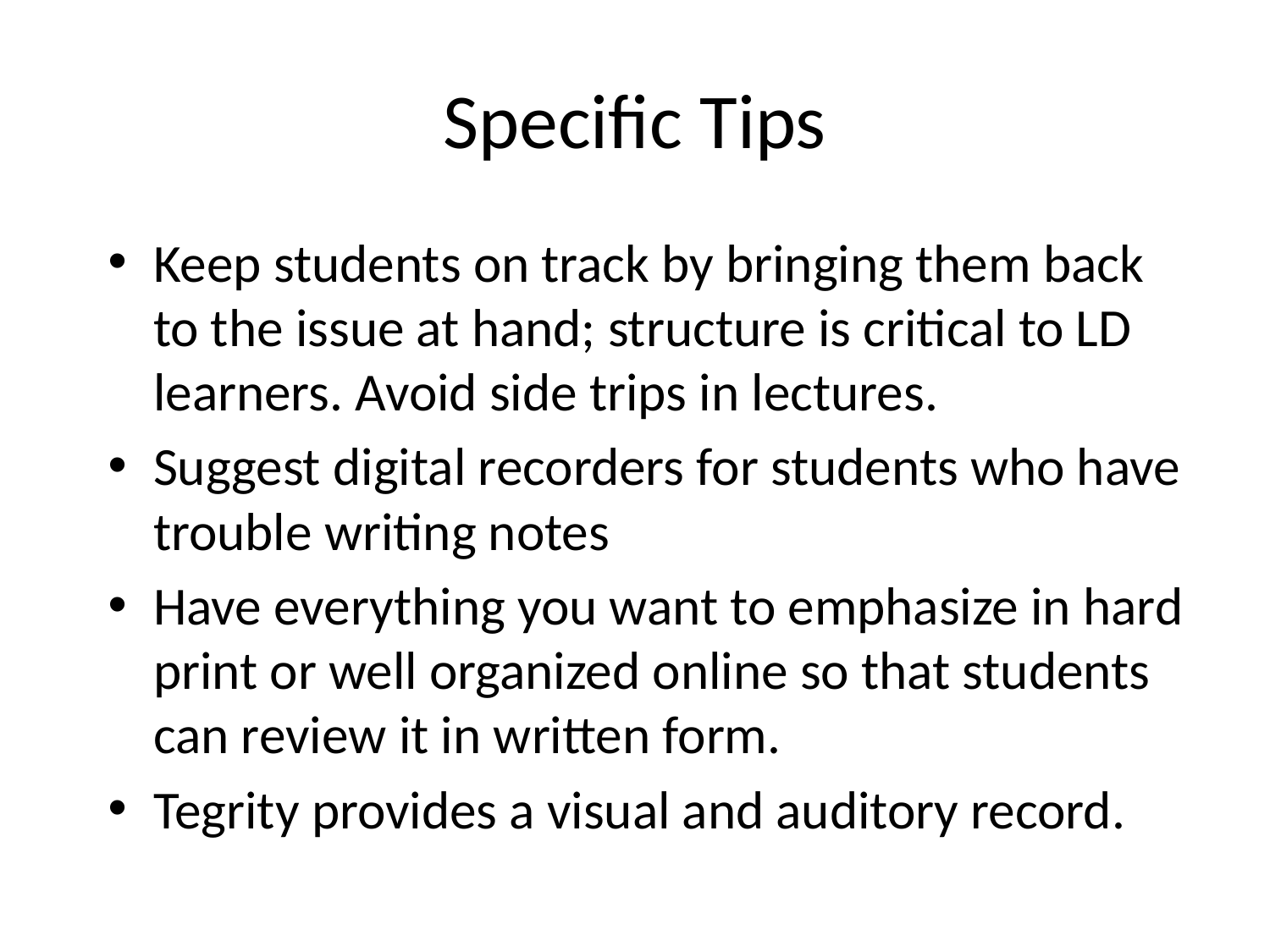

# Specific Tips
Keep students on track by bringing them back to the issue at hand; structure is critical to LD learners. Avoid side trips in lectures.
Suggest digital recorders for students who have trouble writing notes
Have everything you want to emphasize in hard print or well organized online so that students can review it in written form.
Tegrity provides a visual and auditory record.